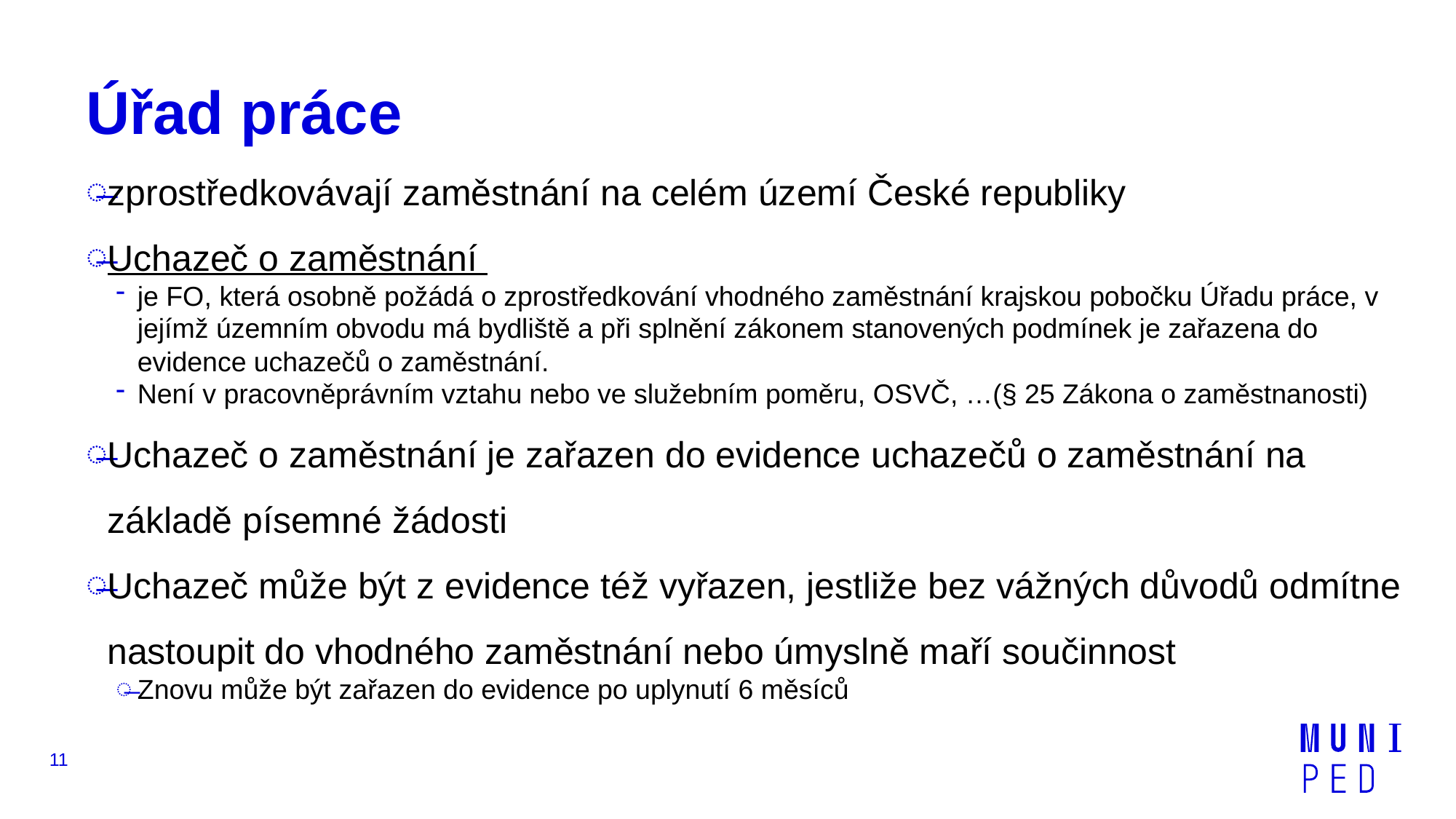

# Úřad práce
zprostředkovávají zaměstnání na celém území České republiky
Uchazeč o zaměstnání
je FO, která osobně požádá o zprostředkování vhodného zaměstnání krajskou pobočku Úřadu práce, v jejímž územním obvodu má bydliště a při splnění zákonem stanovených podmínek je zařazena do evidence uchazečů o zaměstnání.
Není v pracovněprávním vztahu nebo ve služebním poměru, OSVČ, …(§ 25 Zákona o zaměstnanosti)
Uchazeč o zaměstnání je zařazen do evidence uchazečů o zaměstnání na základě písemné žádosti
Uchazeč může být z evidence též vyřazen, jestliže bez vážných důvodů odmítne nastoupit do vhodného zaměstnání nebo úmyslně maří součinnost
Znovu může být zařazen do evidence po uplynutí 6 měsíců
11